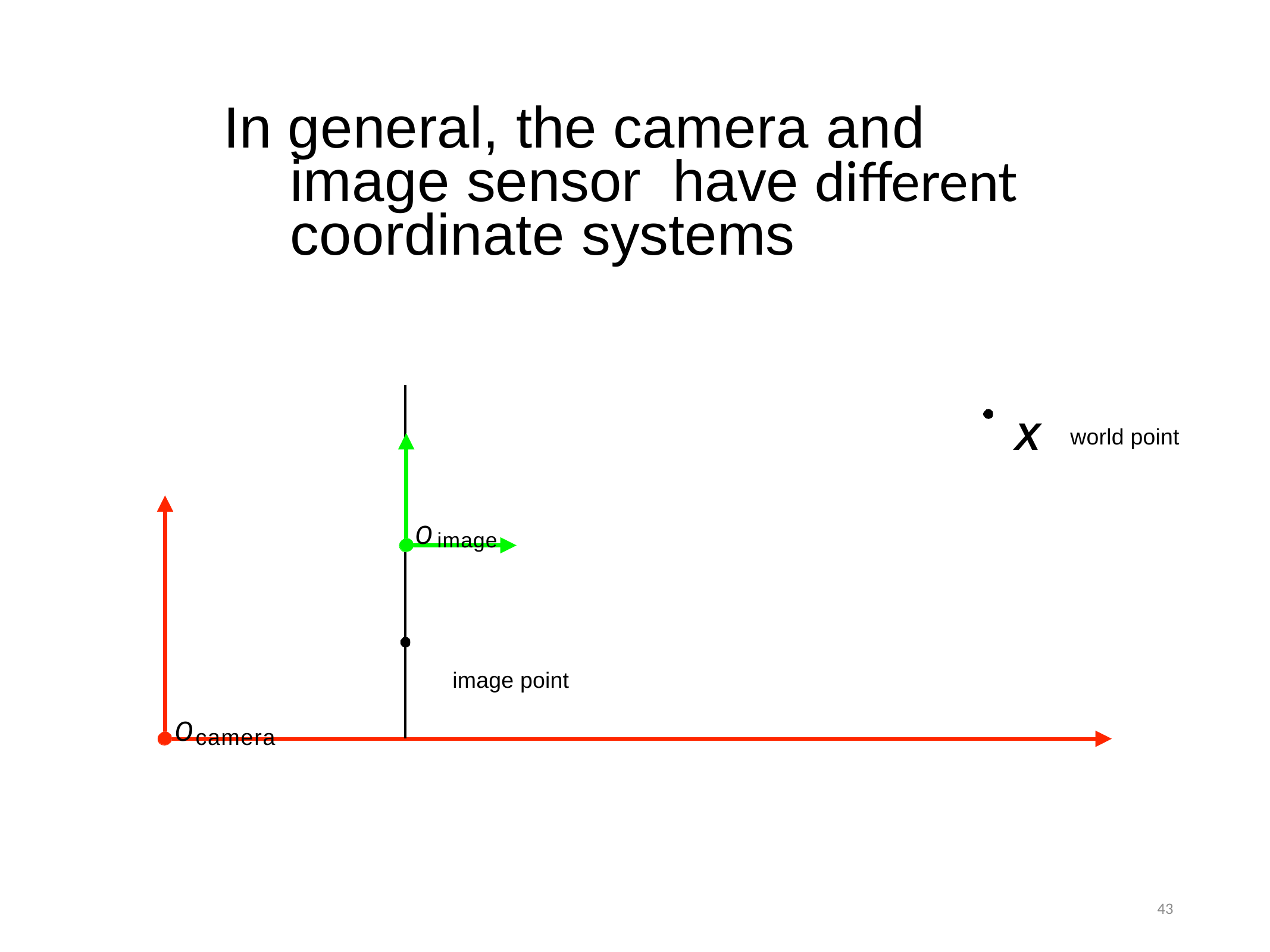

# In general, the camera and image sensor  have different coordinate systems
X world point

Oimage

image point
Ocamera

43